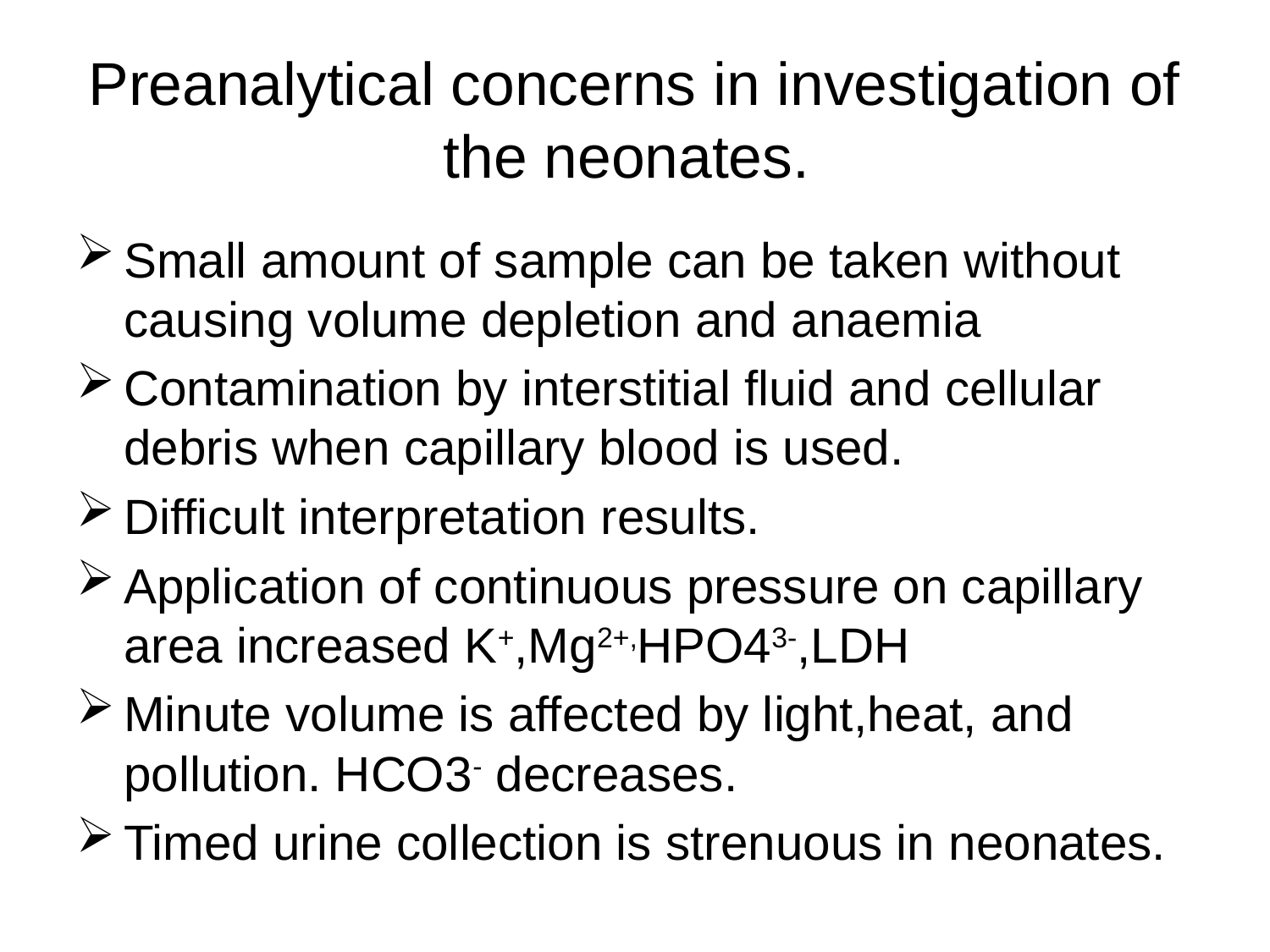

# Preanalytical concerns in investigation of the neonates.
Small amount of sample can be taken without causing volume depletion and anaemia
Contamination by interstitial fluid and cellular debris when capillary blood is used.
Difficult interpretation results.
Application of continuous pressure on capillary area increased K+,Mg2+,HPO43-,LDH
Minute volume is affected by light,heat, and pollution. HCO3- decreases.
Timed urine collection is strenuous in neonates.